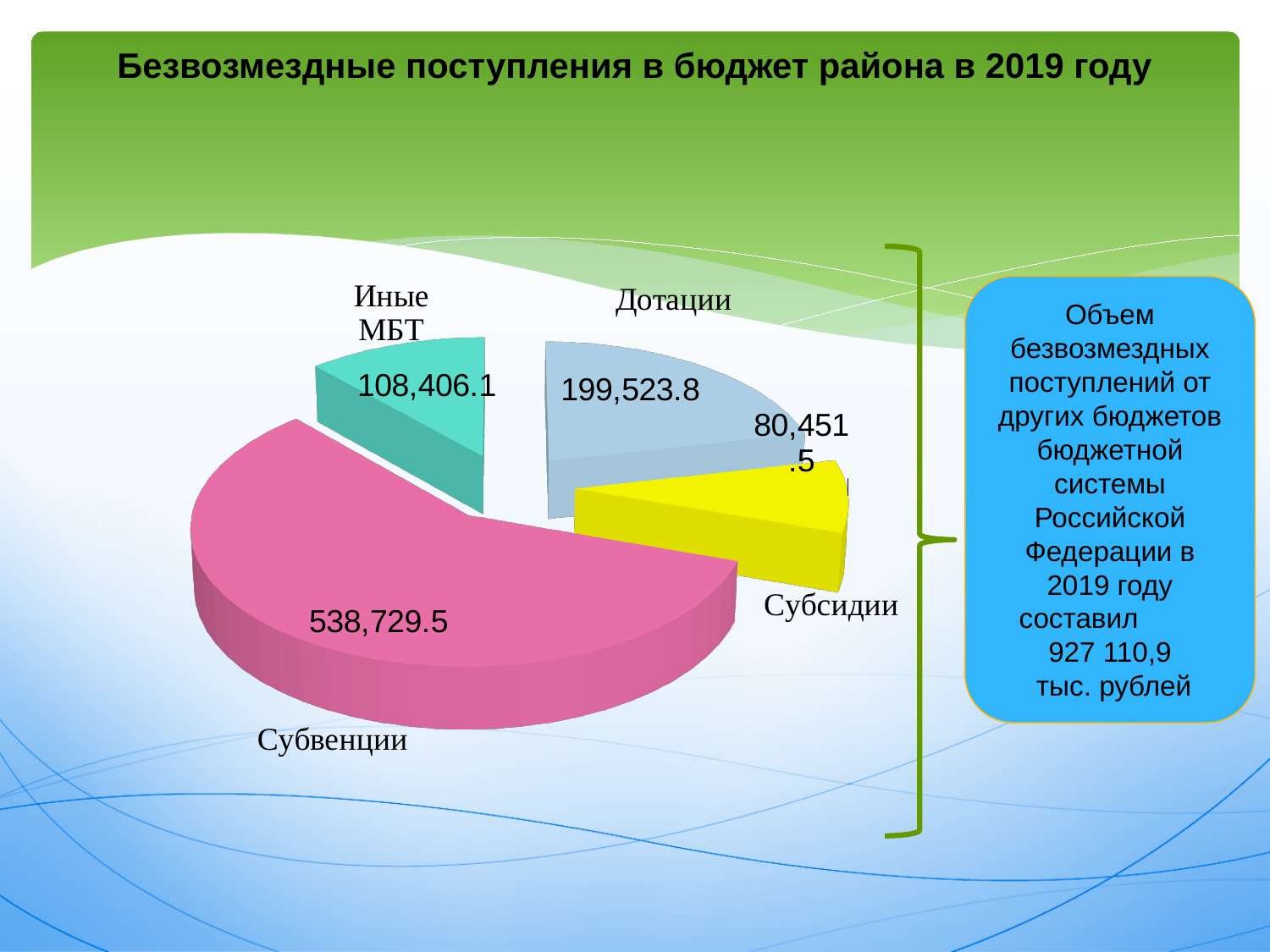

# Безвозмездные поступления в бюджет района в 2019 году

[unsupported chart]

Объем безвозмездных поступлений от других бюджетов бюджетной системы Российской Федерации в 2019 году составил         927 110,9
 тыс. рублей